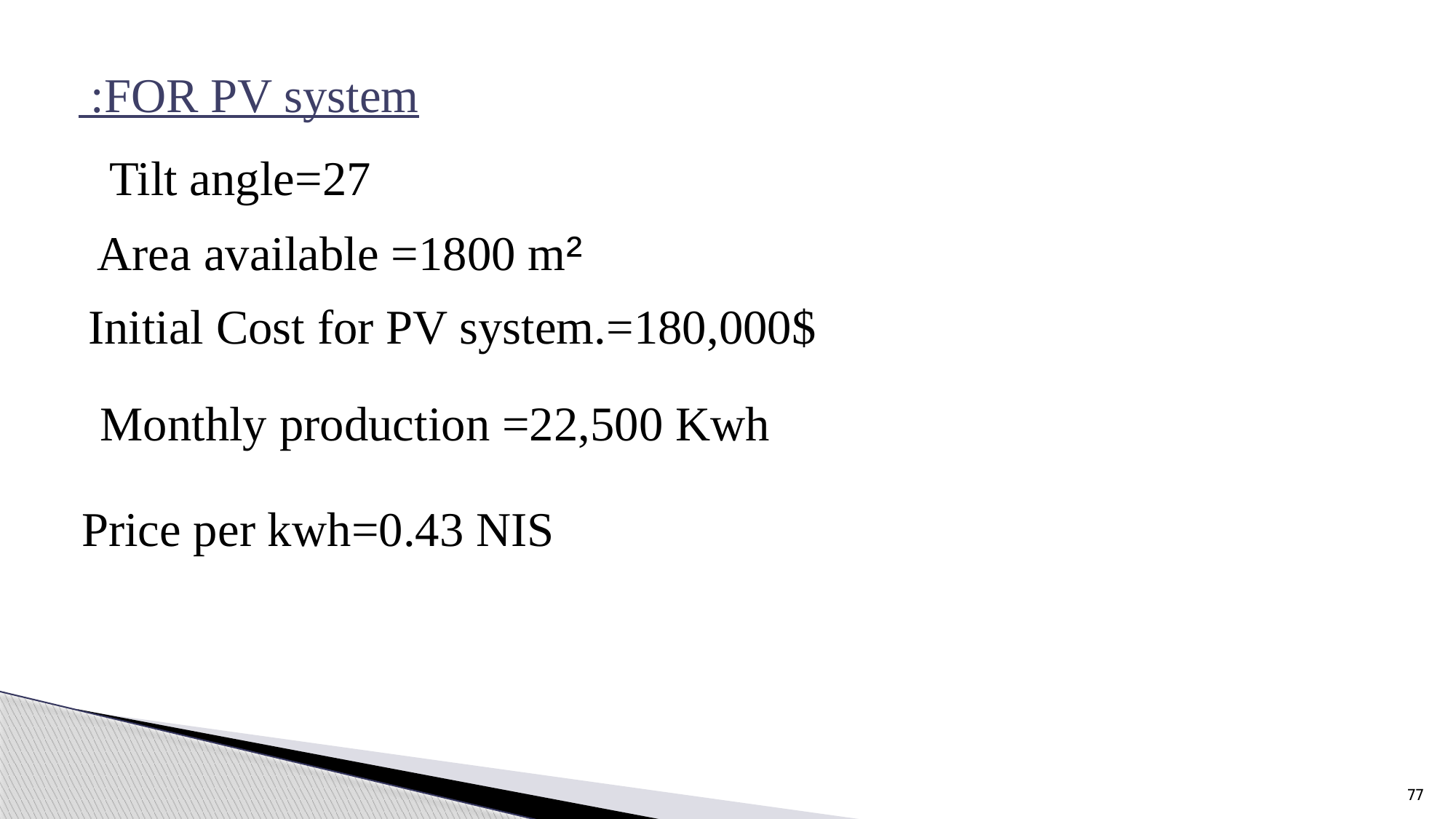

FOR PV system:
Tilt angle=27
Area available =1800 m²
Initial Cost for PV system.=180,000$
Monthly production =22,500 Kwh
Price per kwh=0.43 NIS
77